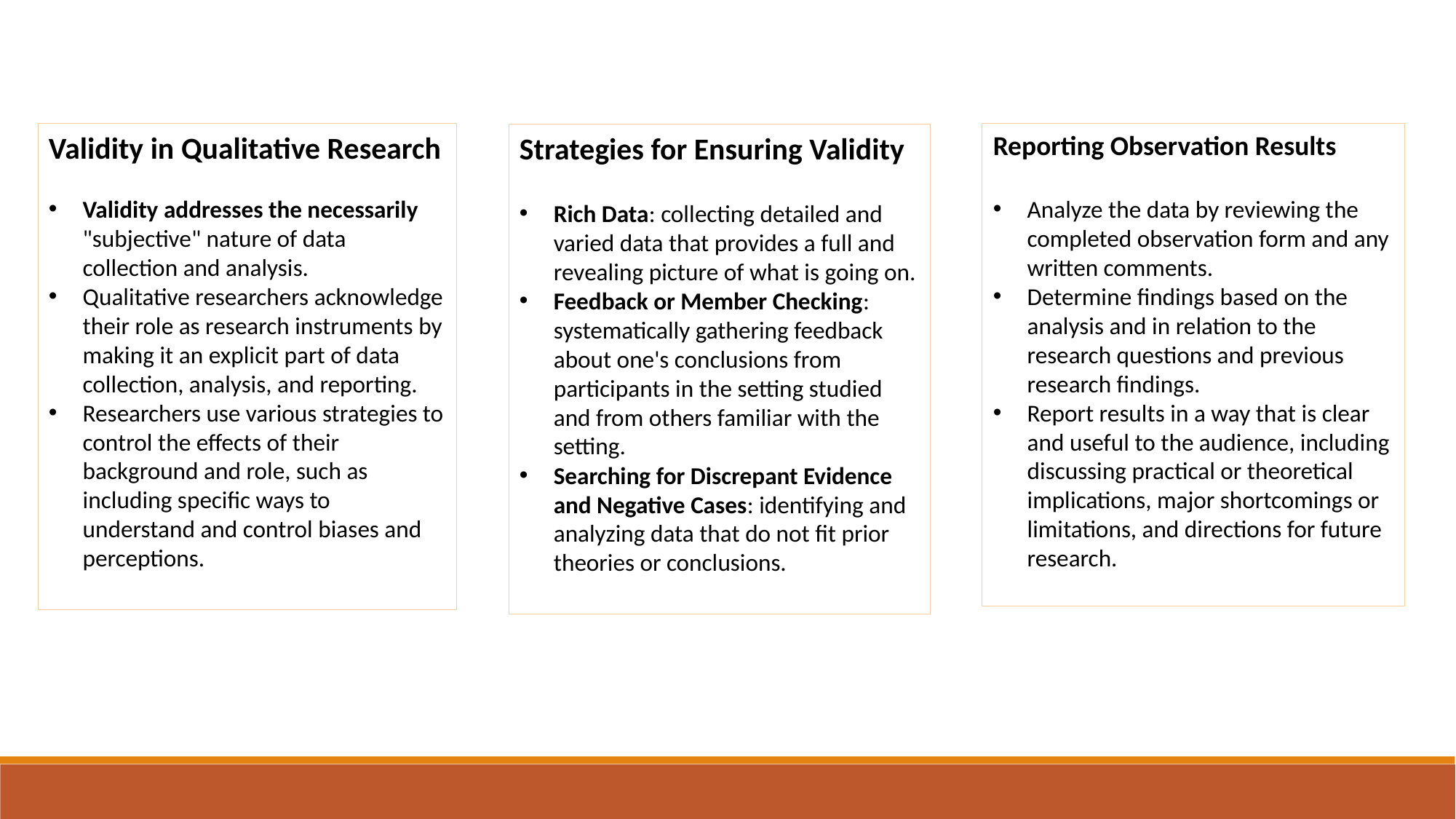

Validity in Qualitative Research

Validity addresses the necessarily "subjective" nature of data collection and analysis.
Qualitative researchers acknowledge their role as research instruments by making it an explicit part of data collection, analysis, and reporting.
Researchers use various strategies to control the effects of their background and role, such as including specific ways to understand and control biases and perceptions.

Reporting Observation Results

Analyze the data by reviewing the completed observation form and any written comments.
Determine findings based on the analysis and in relation to the research questions and previous research findings.
Report results in a way that is clear and useful to the audience, including discussing practical or theoretical implications, major shortcomings or limitations, and directions for future research.

Strategies for Ensuring Validity

Rich Data: collecting detailed and varied data that provides a full and revealing picture of what is going on.
Feedback or Member Checking: systematically gathering feedback about one's conclusions from participants in the setting studied and from others familiar with the setting.
Searching for Discrepant Evidence and Negative Cases: identifying and analyzing data that do not fit prior theories or conclusions.